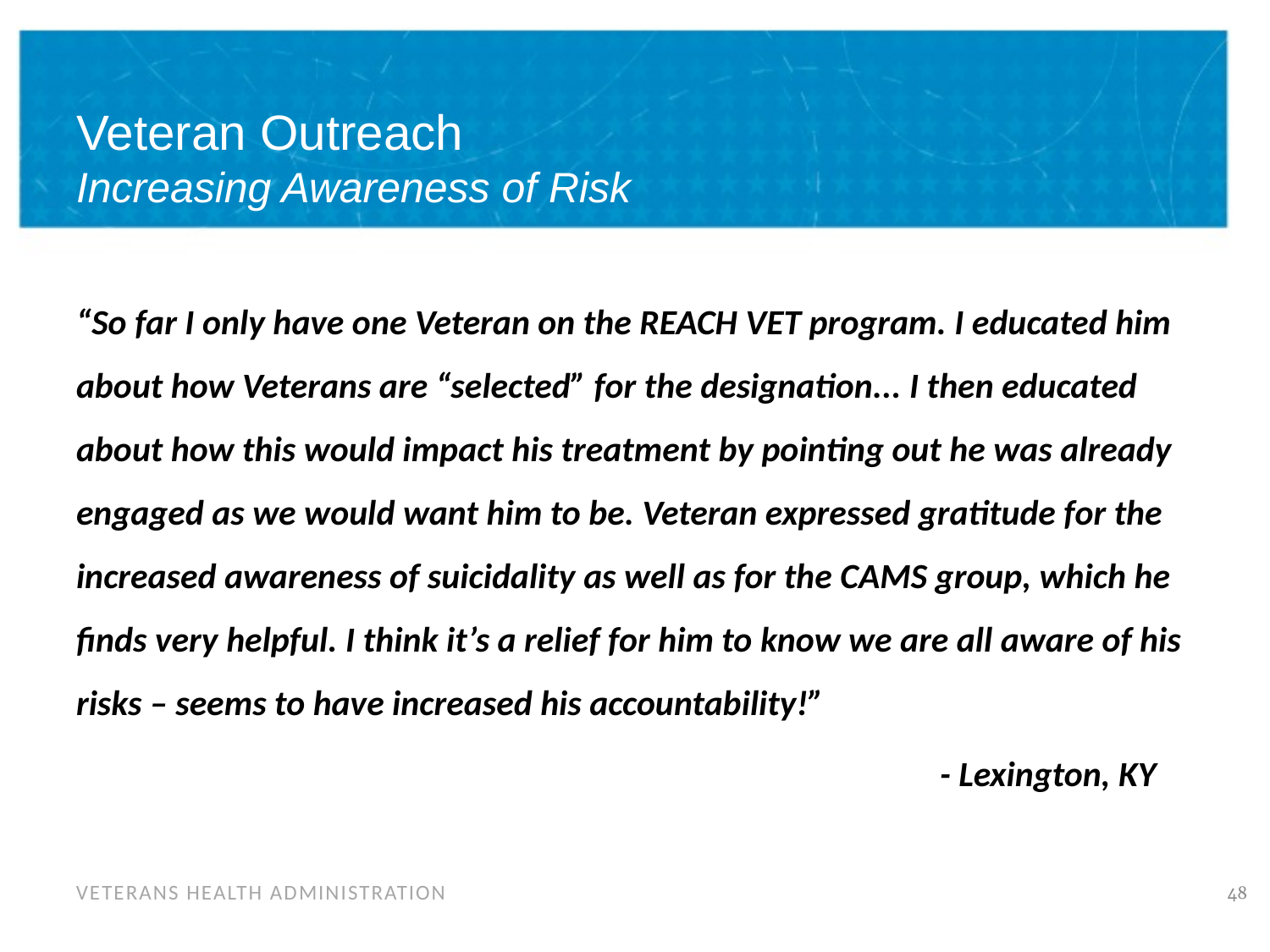

# Veteran Outreach Increasing Awareness of Risk
“So far I only have one Veteran on the REACH VET program. I educated him about how Veterans are “selected” for the designation... I then educated about how this would impact his treatment by pointing out he was already engaged as we would want him to be. Veteran expressed gratitude for the increased awareness of suicidality as well as for the CAMS group, which he finds very helpful. I think it’s a relief for him to know we are all aware of his risks – seems to have increased his accountability!”
- Lexington, KY

48